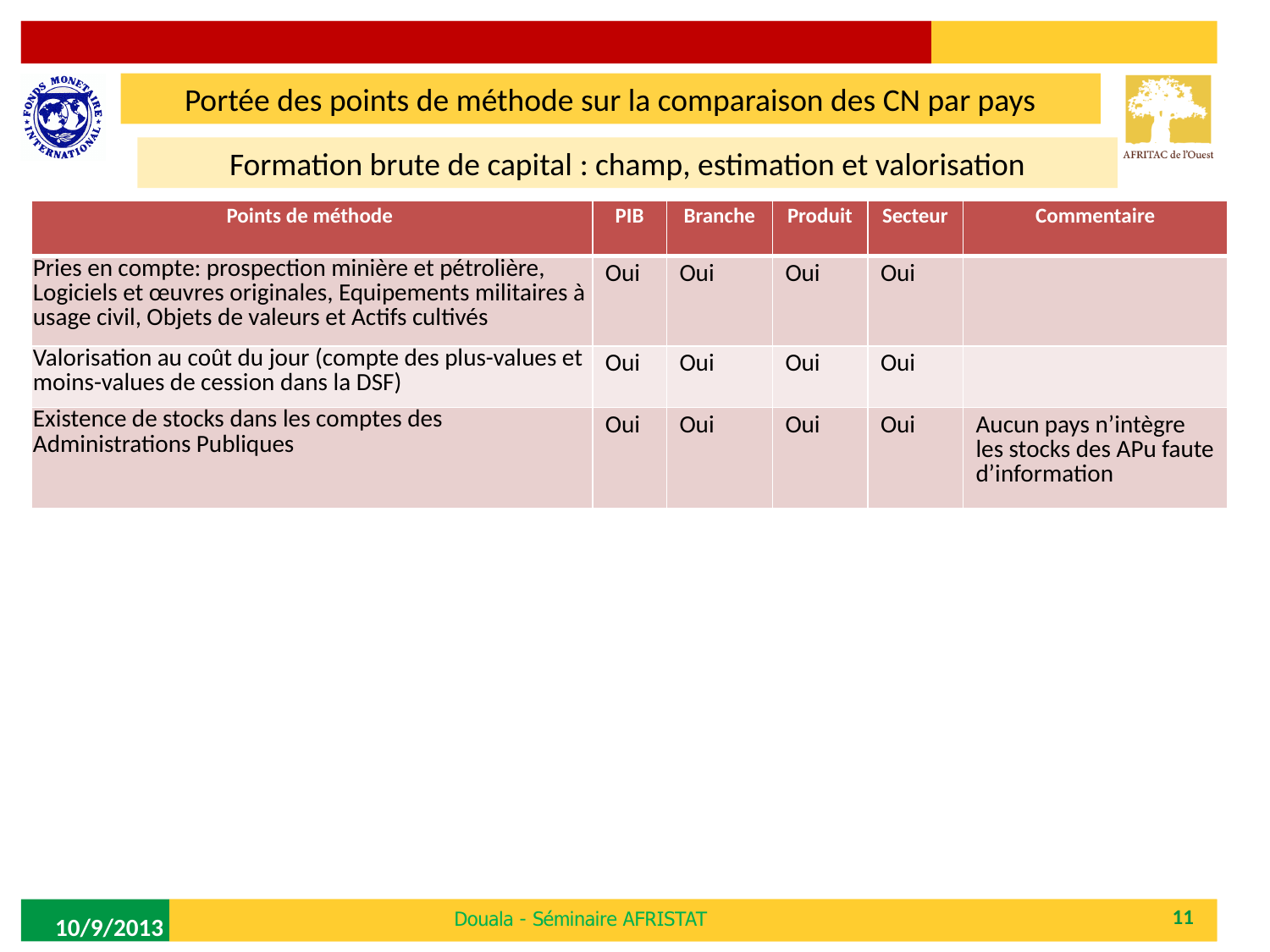

Portée des points de méthode sur la comparaison des CN par pays
Formation brute de capital : champ, estimation et valorisation
| Points de méthode | PIB | Branche | Produit | Secteur | Commentaire |
| --- | --- | --- | --- | --- | --- |
| Pries en compte: prospection minière et pétrolière, Logiciels et œuvres originales, Equipements militaires à usage civil, Objets de valeurs et Actifs cultivés | Oui | Oui | Oui | Oui |  |
| Valorisation au coût du jour (compte des plus-values et moins-values de cession dans la DSF) | Oui | Oui | Oui | Oui |  |
| Existence de stocks dans les comptes des Administrations Publiques | Oui | Oui | Oui | Oui | Aucun pays n’intègre les stocks des APu faute d’information |
Douala - Séminaire AFRISTAT